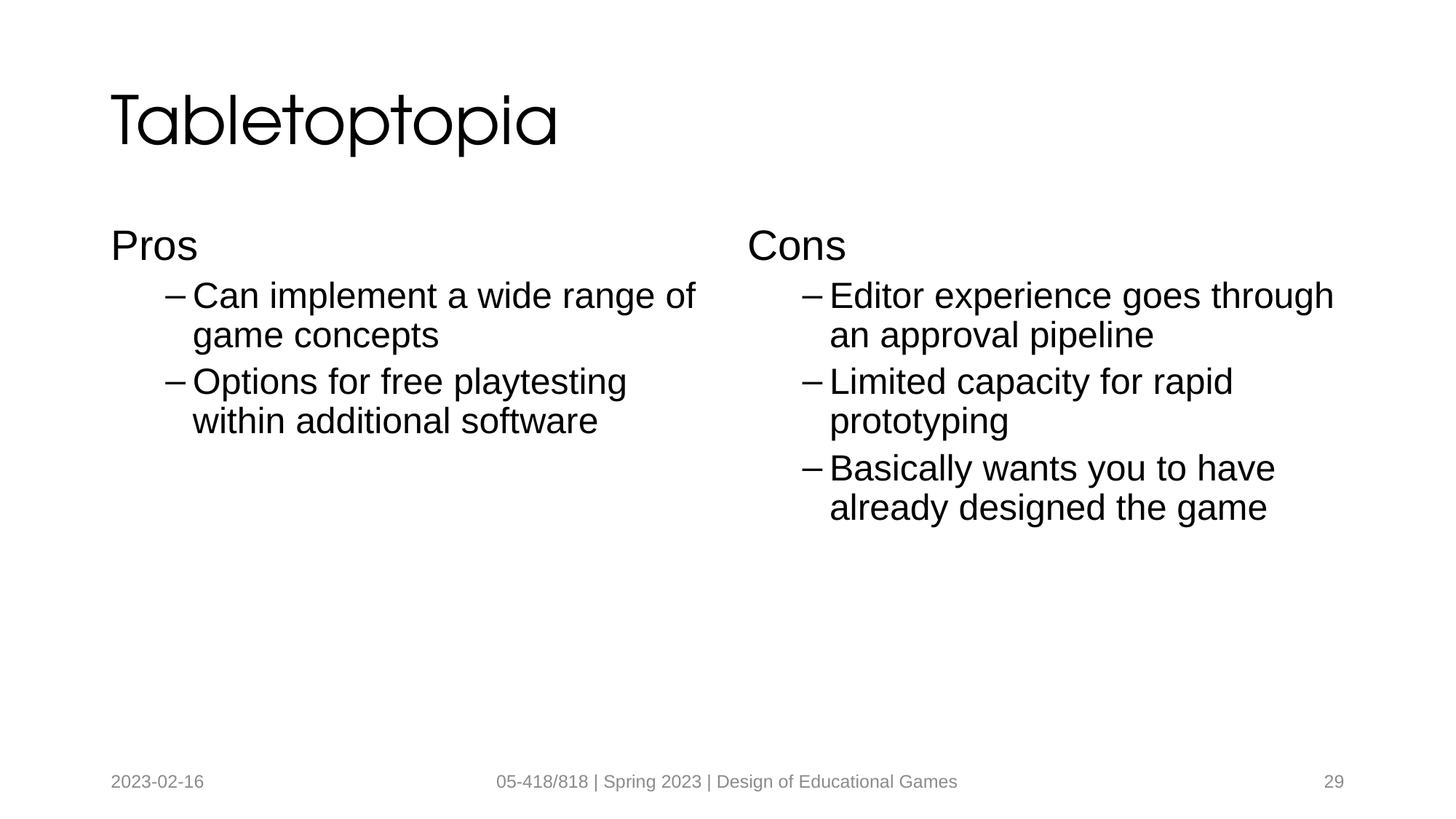

# Tabletoptopia
Pros
Can implement a wide range of game concepts
Options for free playtesting within additional software

Cons
Editor experience goes through an approval pipeline
Limited capacity for rapid prototyping
Basically wants you to have already designed the game
2023-02-16
05-418/818 | Spring 2023 | Design of Educational Games
29